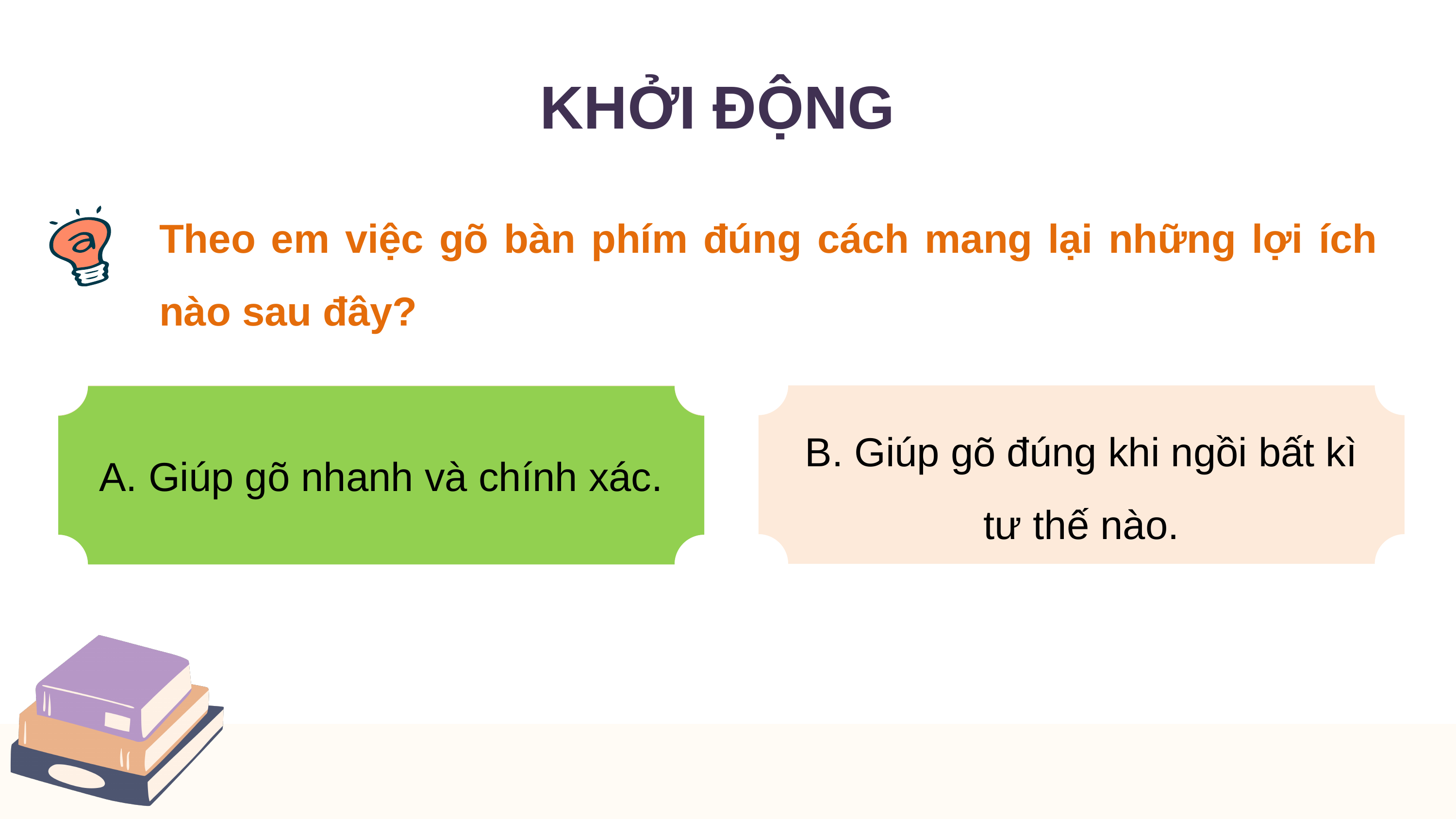

KHỞI ĐỘNG
Theo em việc gõ bàn phím đúng cách mang lại những lợi ích nào sau đây?

A. Giúp gõ nhanh và chính xác.
B. Giúp gõ đúng khi ngồi bất kì tư thế nào.
A. Giúp gõ nhanh và chính xác.